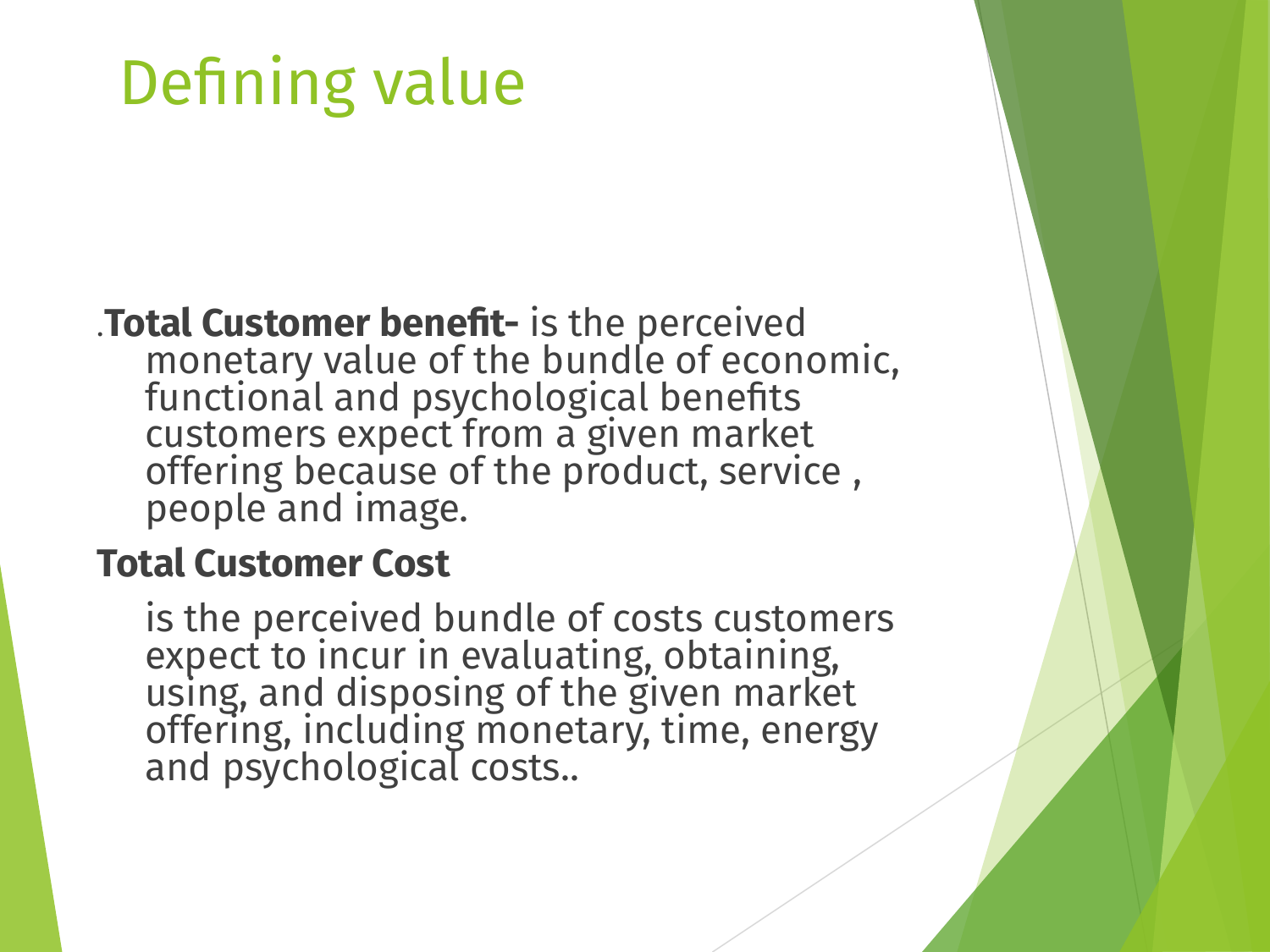

# Defining value
.Total Customer benefit- is the perceived monetary value of the bundle of economic, functional and psychological benefits customers expect from a given market offering because of the product, service , people and image.
Total Customer Cost
	is the perceived bundle of costs customers  expect to incur in evaluating, obtaining, using, and disposing of the given market offering, including monetary, time, energy and psychological costs..